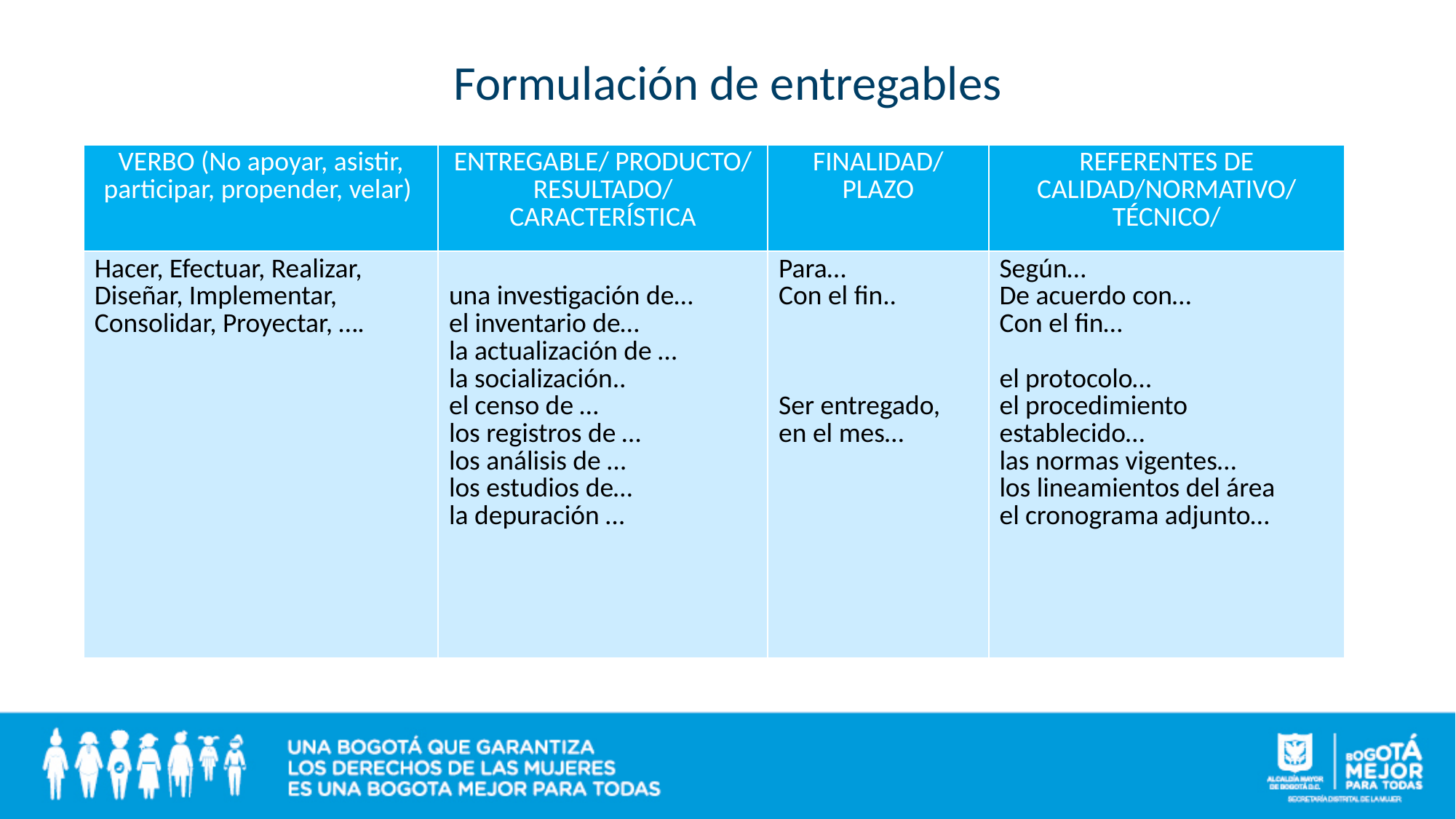

# Formulación de entregables
| VERBO (No apoyar, asistir, participar, propender, velar) | ENTREGABLE/ PRODUCTO/ RESULTADO/ CARACTERÍSTICA | FINALIDAD/ PLAZO | REFERENTES DE CALIDAD/NORMATIVO/ TÉCNICO/ |
| --- | --- | --- | --- |
| Hacer, Efectuar, Realizar, Diseñar, Implementar, Consolidar, Proyectar, …. | una investigación de… el inventario de… la actualización de … la socialización.. el censo de … los registros de … los análisis de … los estudios de… la depuración … | Para… Con el fin.. Ser entregado, en el mes… | Según… De acuerdo con… Con el fin… el protocolo… el procedimiento establecido… las normas vigentes… los lineamientos del área el cronograma adjunto… |